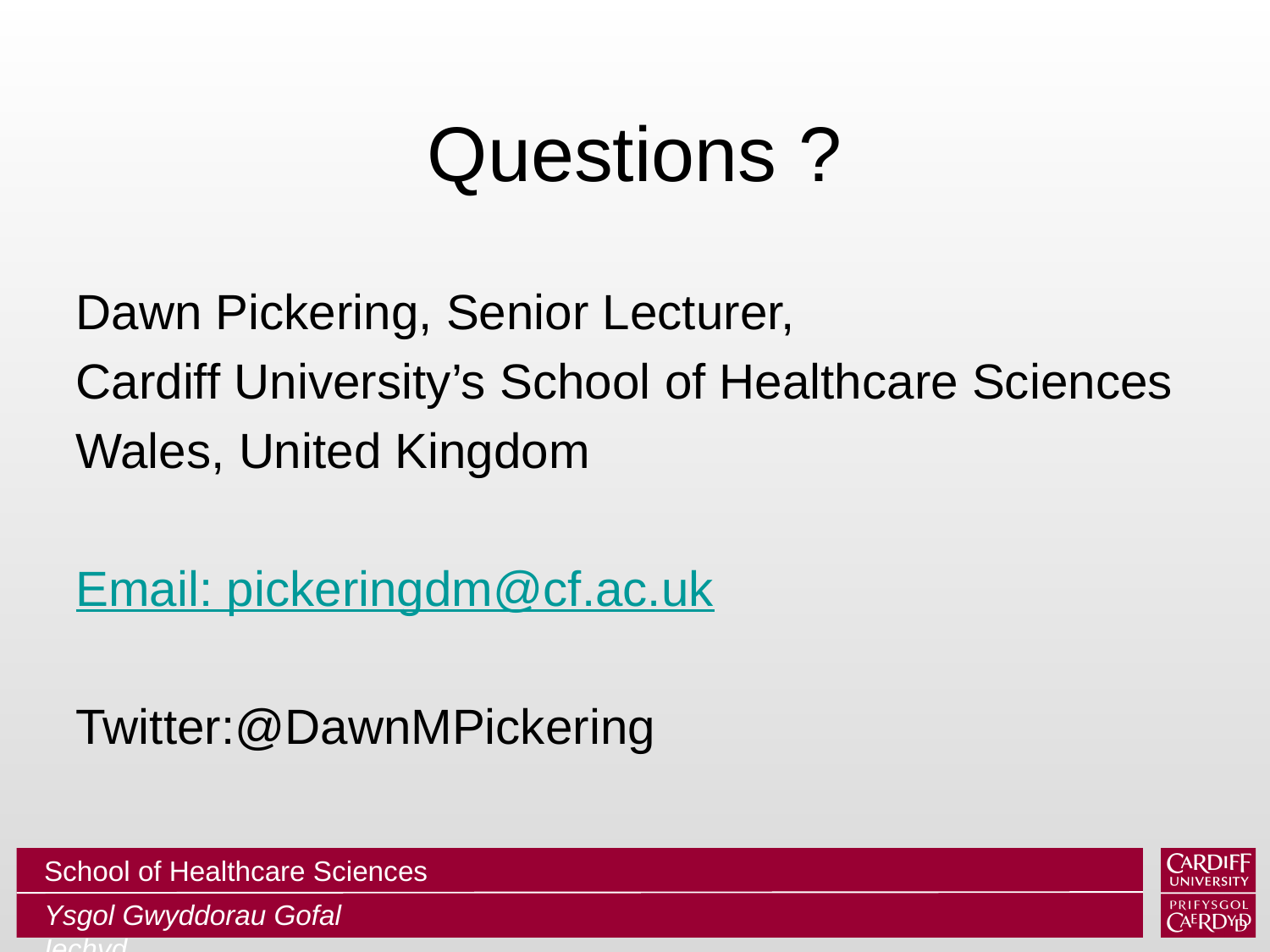

# Questions ?

Dawn Pickering, Senior Lecturer,
Cardiff University’s School of Healthcare Sciences
Wales, United Kingdom

Email: pickeringdm@cf.ac.uk

Twitter:@DawnMPickering